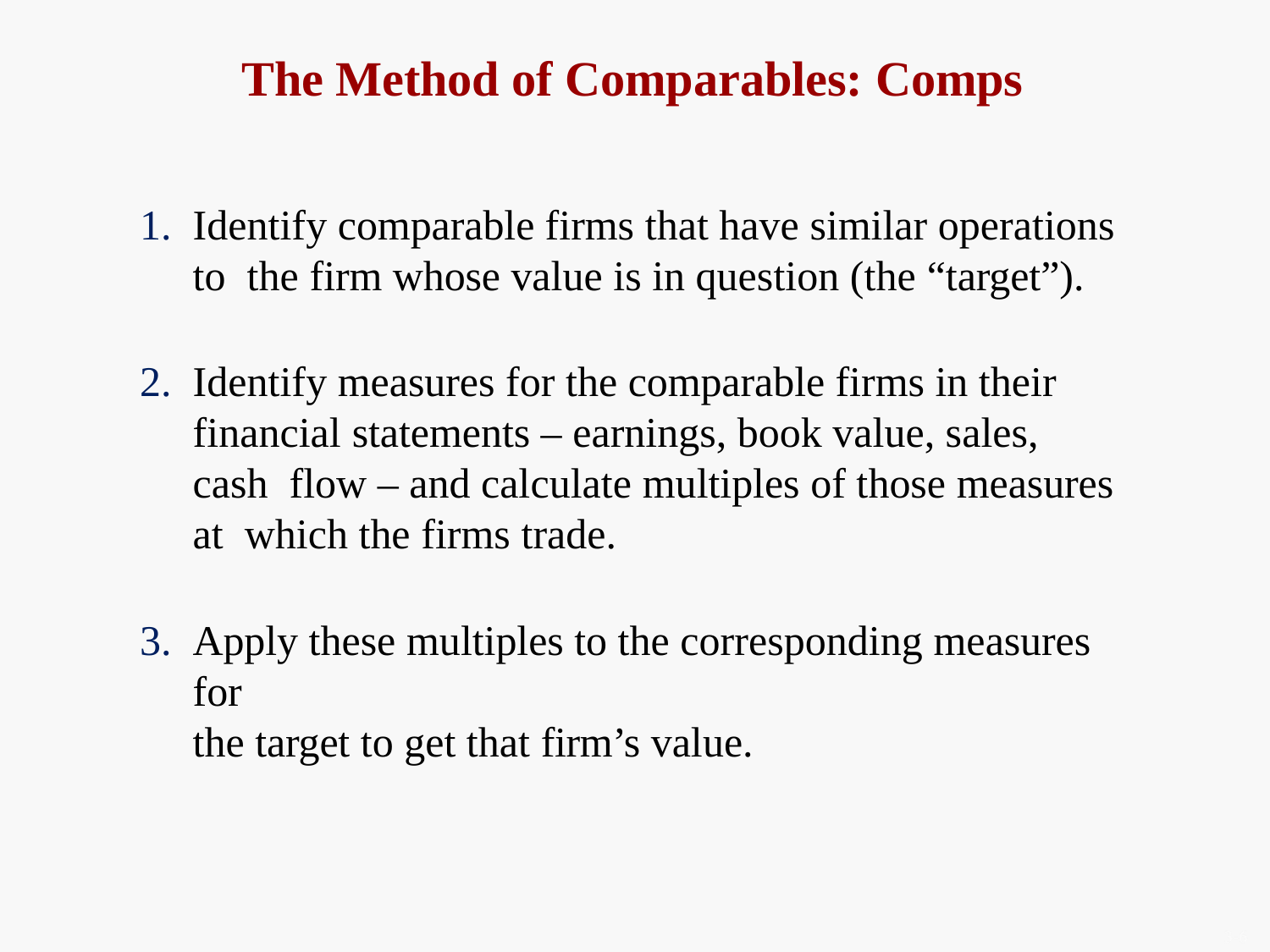

# The Method of Comparables: Comps
Identify comparable firms that have similar operations to  the firm whose value is in question (the “target”).

Identify measures for the comparable firms in their  financial statements – earnings, book value, sales, cash  flow – and calculate multiples of those measures at  which the firms trade.

Apply these multiples to the corresponding measures for
the target to get that firm’s value.